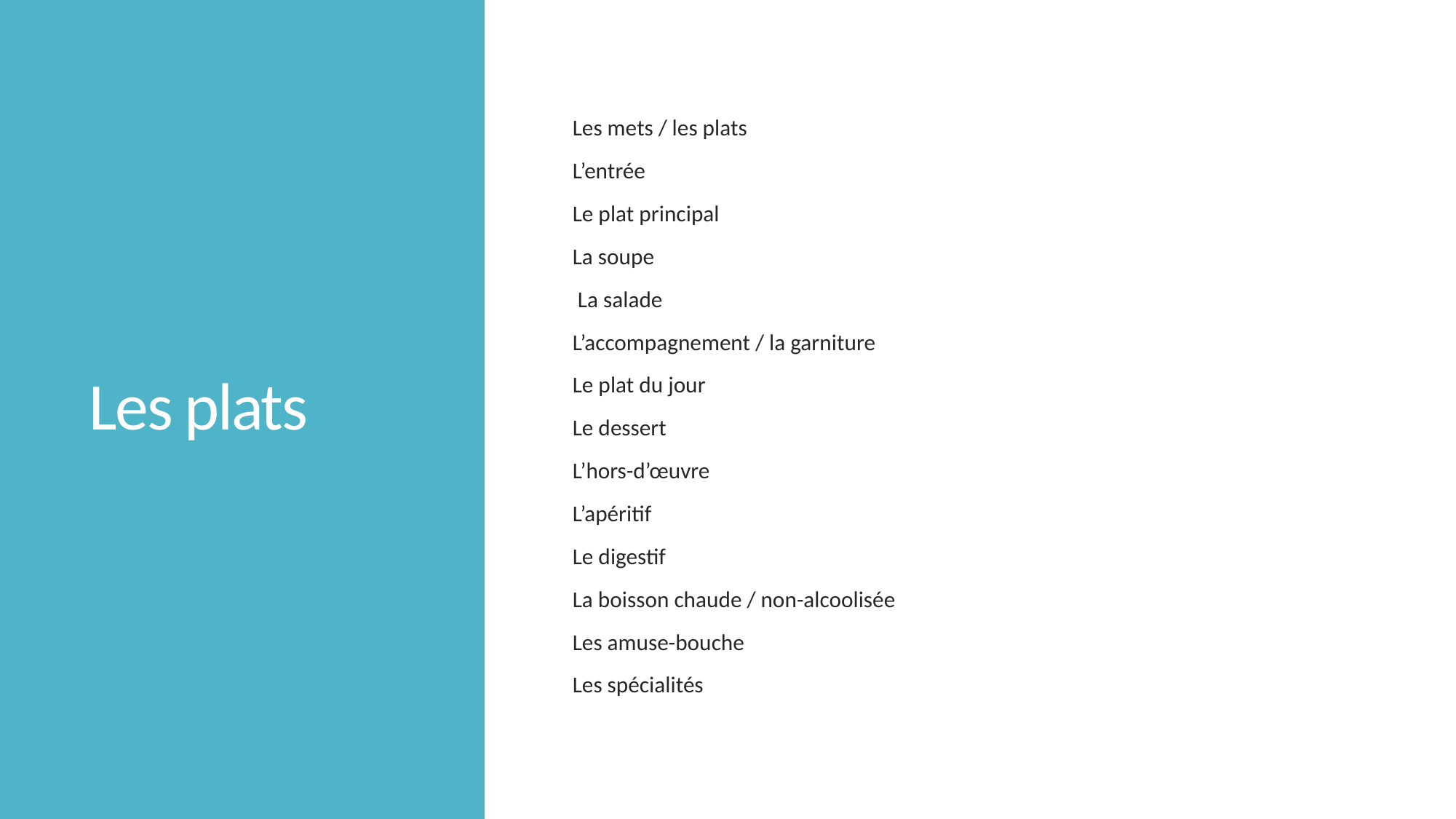

# Les plats
Les mets / les plats
L’entrée
Le plat principal
La soupe
 La salade
L’accompagnement / la garniture
Le plat du jour
Le dessert
L’hors-d’œuvre
L’apéritif
Le digestif
La boisson chaude / non-alcoolisée
Les amuse-bouche
Les spécialités